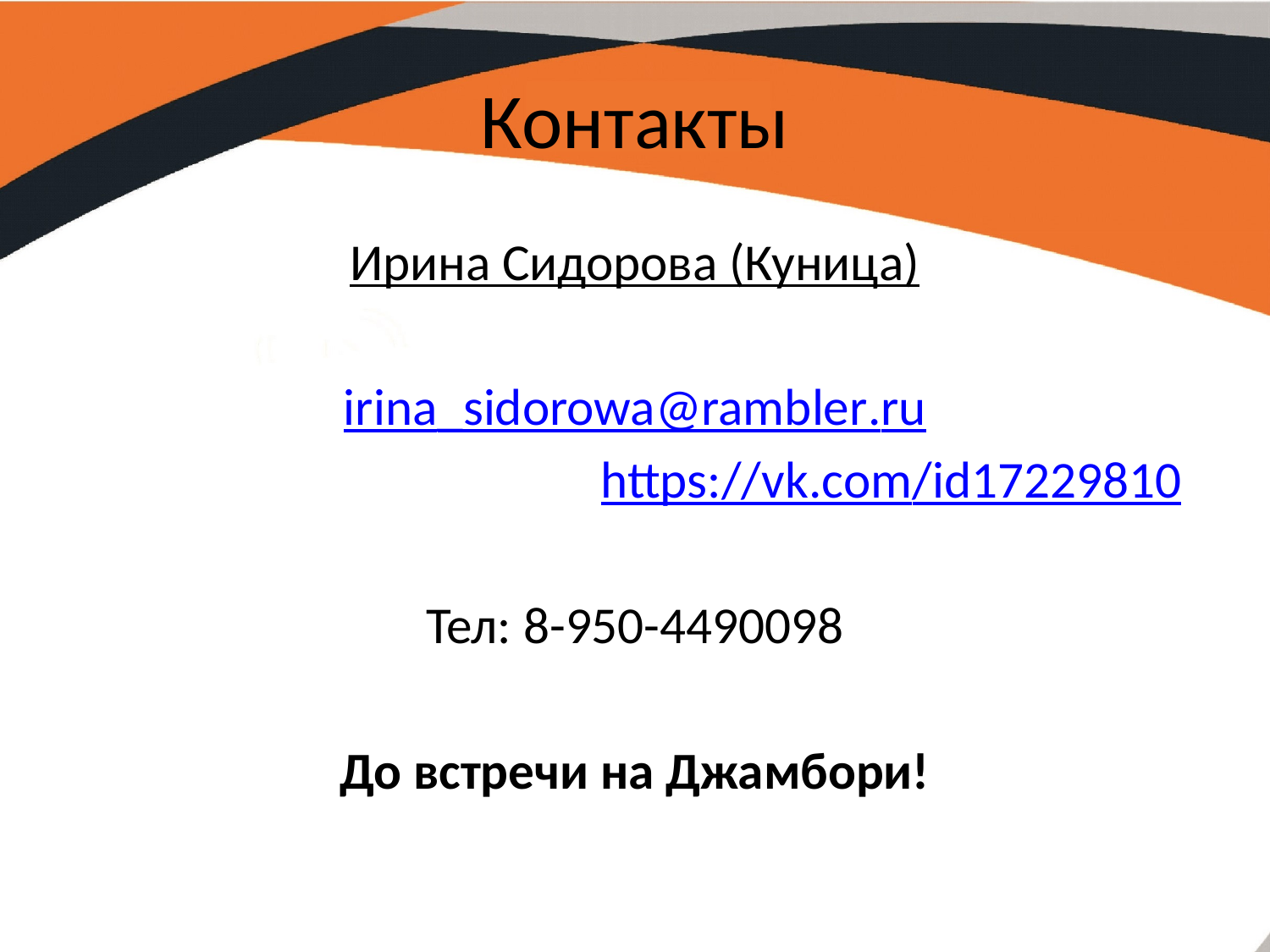

# Контакты
Ирина Сидорова (Куница)

irina_sidorowa@rambler.ru
                                            https://vk.com/id17229810

Тел: 8-950-4490098

До встречи на Джамбори!